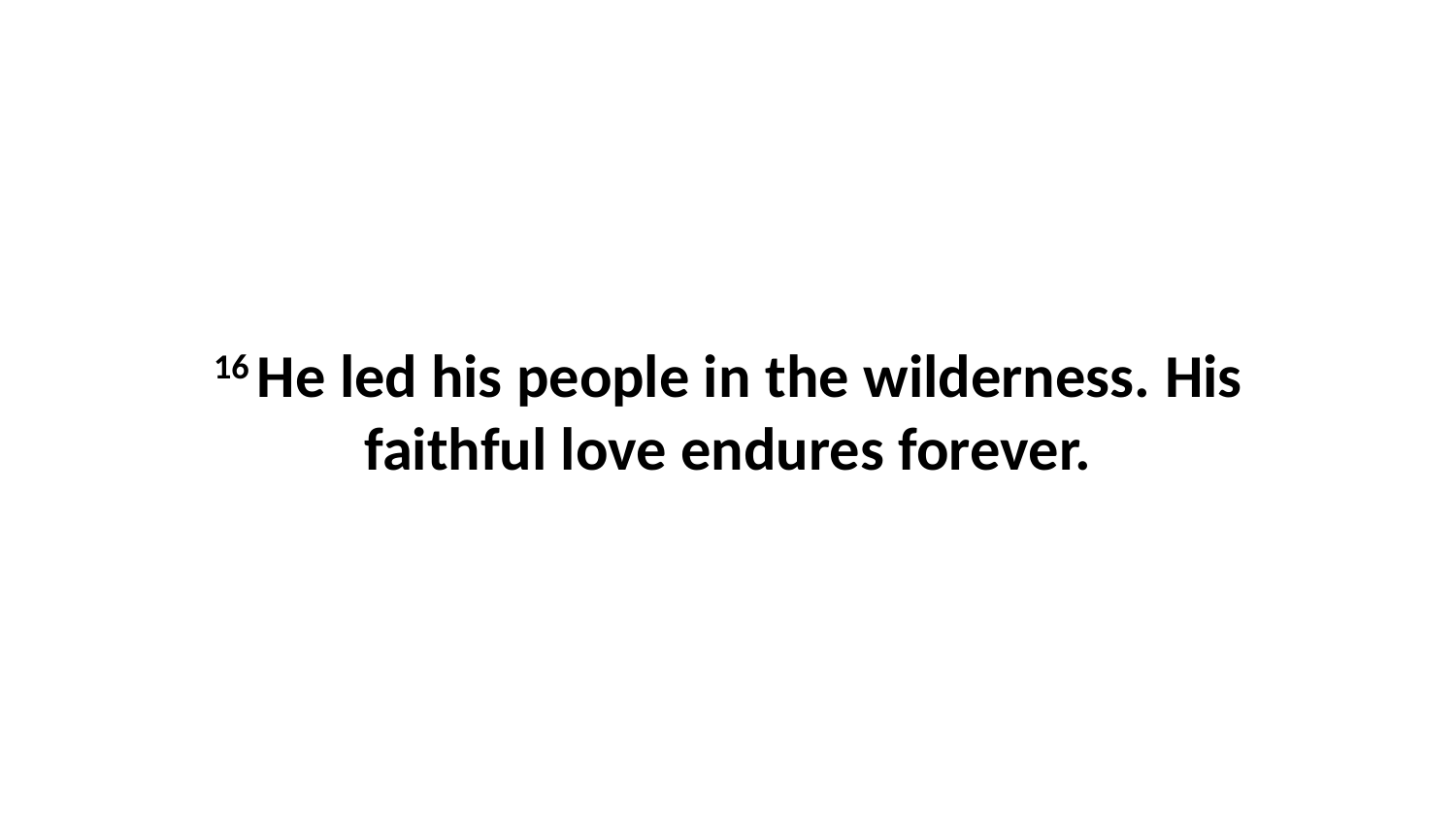

16 He led his people in the wilderness. His faithful love endures forever.